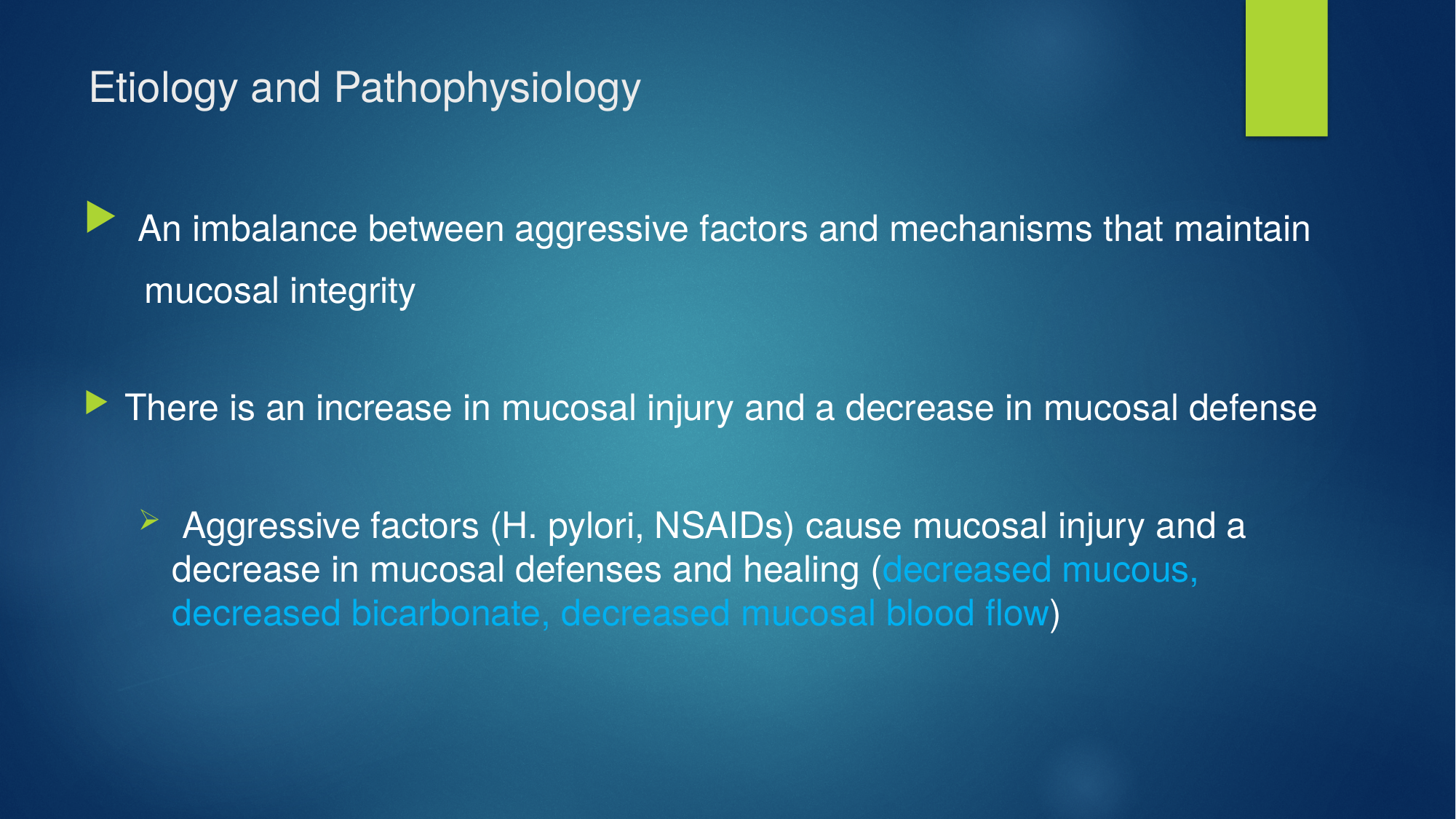

# Etiology and Pathophysiology

 An imbalance between aggressive factors and mechanisms that maintain
      mucosal integrity

There is an increase in mucosal injury and a decrease in mucosal defense

 Aggressive factors (H. pylori, NSAIDs) cause mucosal injury and a decrease in mucosal defenses and healing (decreased mucous, decreased bicarbonate, decreased mucosal blood flow)